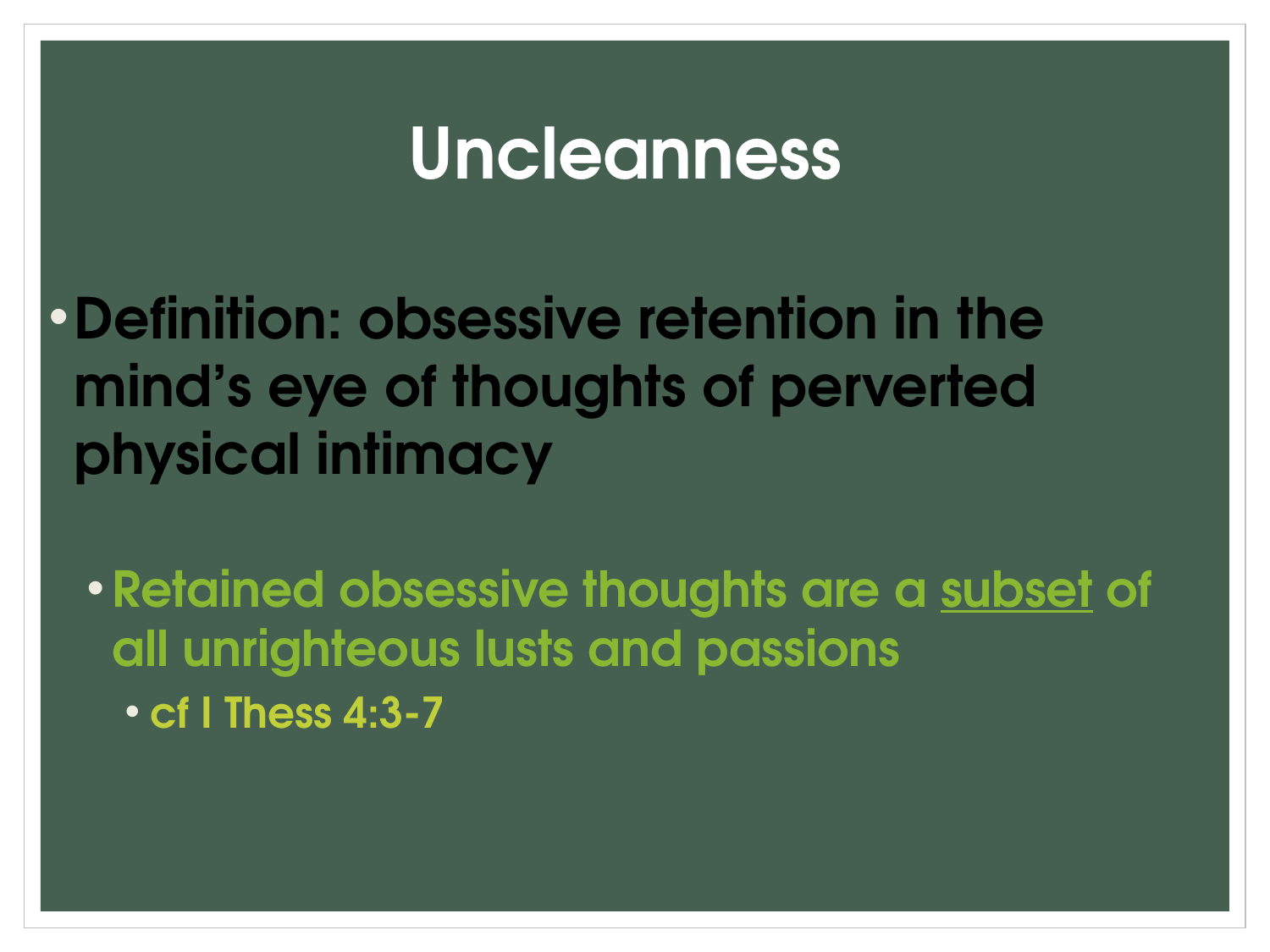

# Uncleanness
Definition: obsessive retention in the mind’s eye of thoughts of perverted physical intimacy

Retained obsessive thoughts are a subset of all unrighteous lusts and passions
cf I Thess 4:3-7